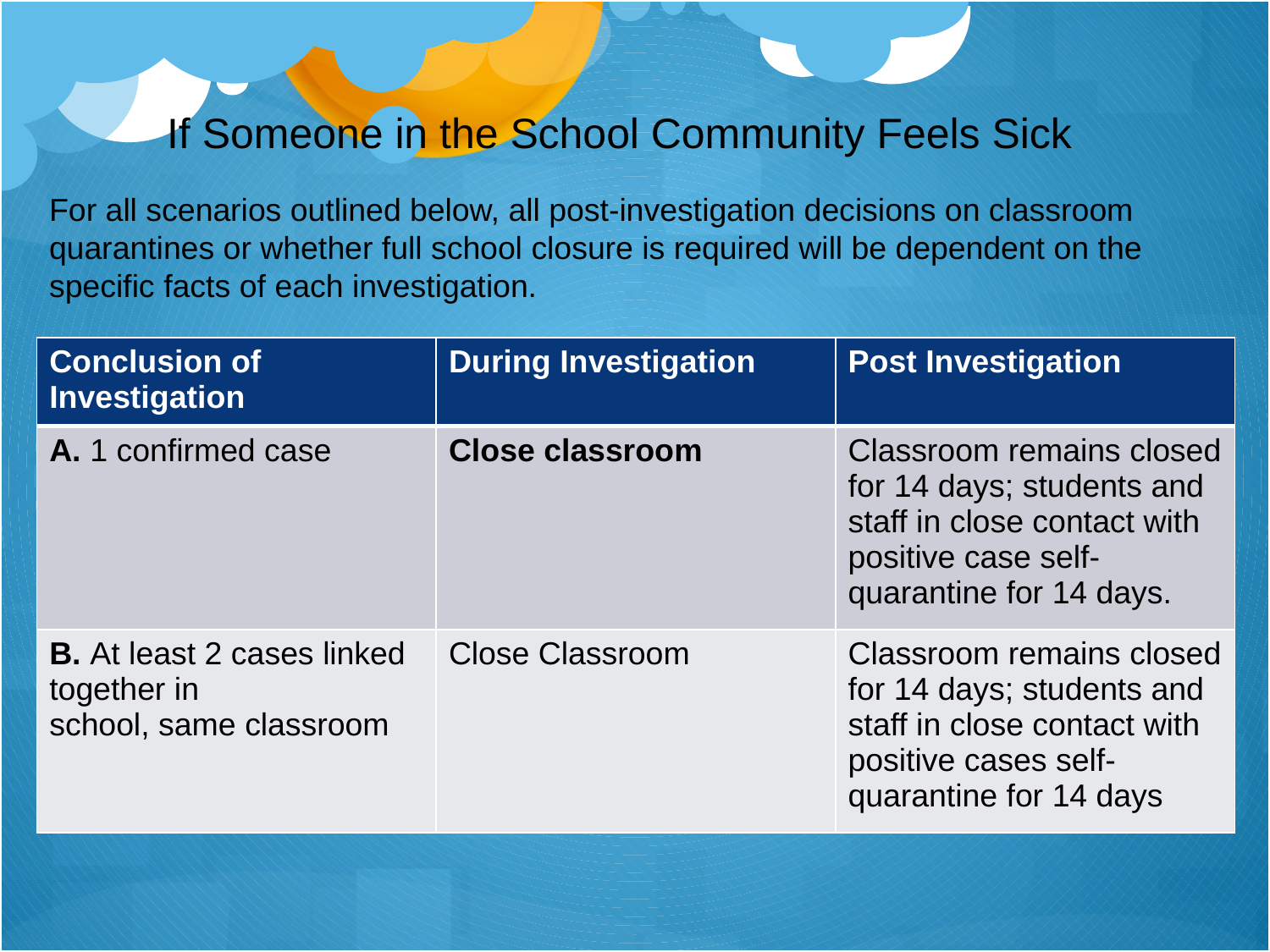

If Someone in the School Community Feels Sick

For all scenarios outlined below, all post-investigation decisions on classroom quarantines or whether full school closure is required will be dependent on the specific facts of each investigation.

| Conclusion of Investigation | During Investigation | Post Investigation |
| --- | --- | --- |
| A. 1 confirmed case | Close classroom | Classroom remains closed for 14 days; students and staff in close contact with positive case self-quarantine for 14 days. |
| B. At least 2 cases linked together in school, same classroom | Close Classroom | Classroom remains closed for 14 days; students and staff in close contact with positive cases self-quarantine for 14 days |